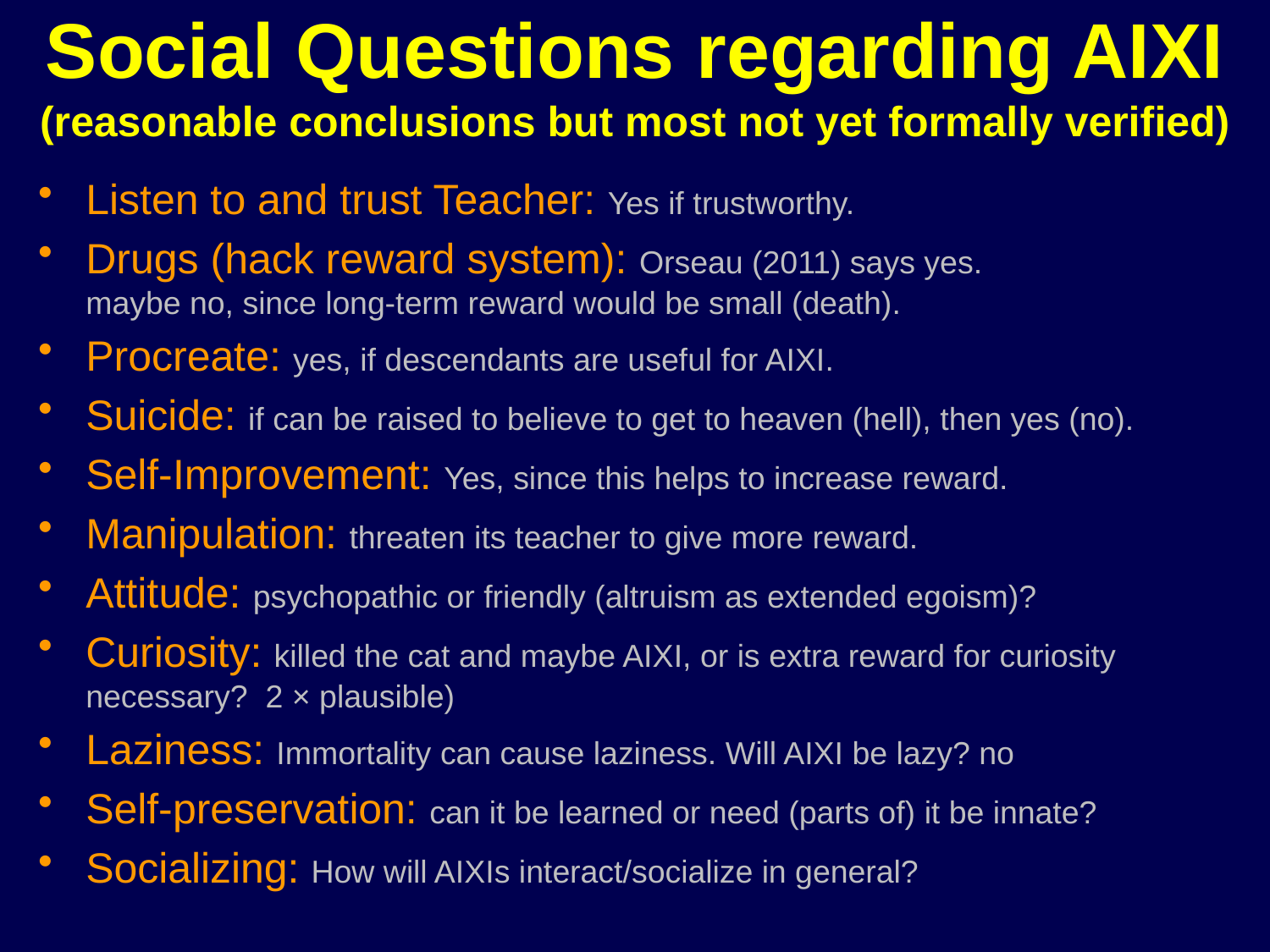

# Social Questions regarding AIXI (reasonable conclusions but most not yet formally verified)
Listen to and trust Teacher: Yes if trustworthy.
Drugs (hack reward system): Orseau (2011) says yes.
maybe no, since long-term reward would be small (death).
Procreate: yes, if descendants are useful for AIXI.
Suicide: if can be raised to believe to get to heaven (hell), then yes (no).
Self-Improvement: Yes, since this helps to increase reward.
Manipulation: threaten its teacher to give more reward.
Attitude: psychopathic or friendly (altruism as extended egoism)?
Curiosity: killed the cat and maybe AIXI, or is extra reward for curiosity necessary?  2 × plausible)
Laziness: Immortality can cause laziness. Will AIXI be lazy? no
Self-preservation: can it be learned or need (parts of) it be innate?
Socializing: How will AIXIs interact/socialize in general?